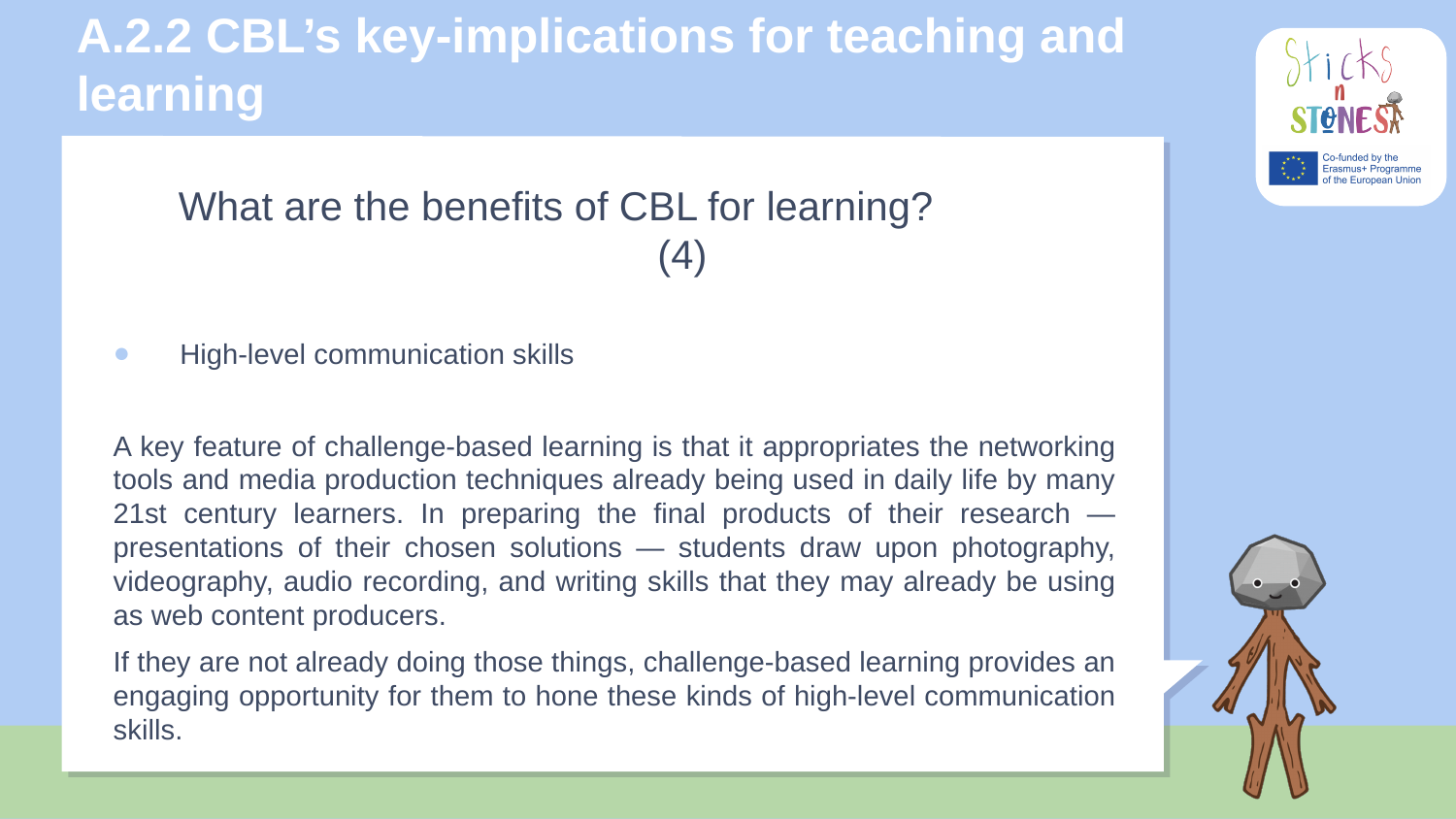

# A.2.2 CBL’s key-implications for teaching and learning
What are the benefits of CBL for learning? 		(4)

High-level communication skills

A key feature of challenge-based learning is that it appropriates the networking tools and media production techniques already being used in daily life by many 21st century learners. In preparing the final products of their research — presentations of their chosen solutions — students draw upon photography, videography, audio recording, and writing skills that they may already be using as web content producers.
If they are not already doing those things, challenge-based learning provides an engaging opportunity for them to hone these kinds of high-level communication skills.